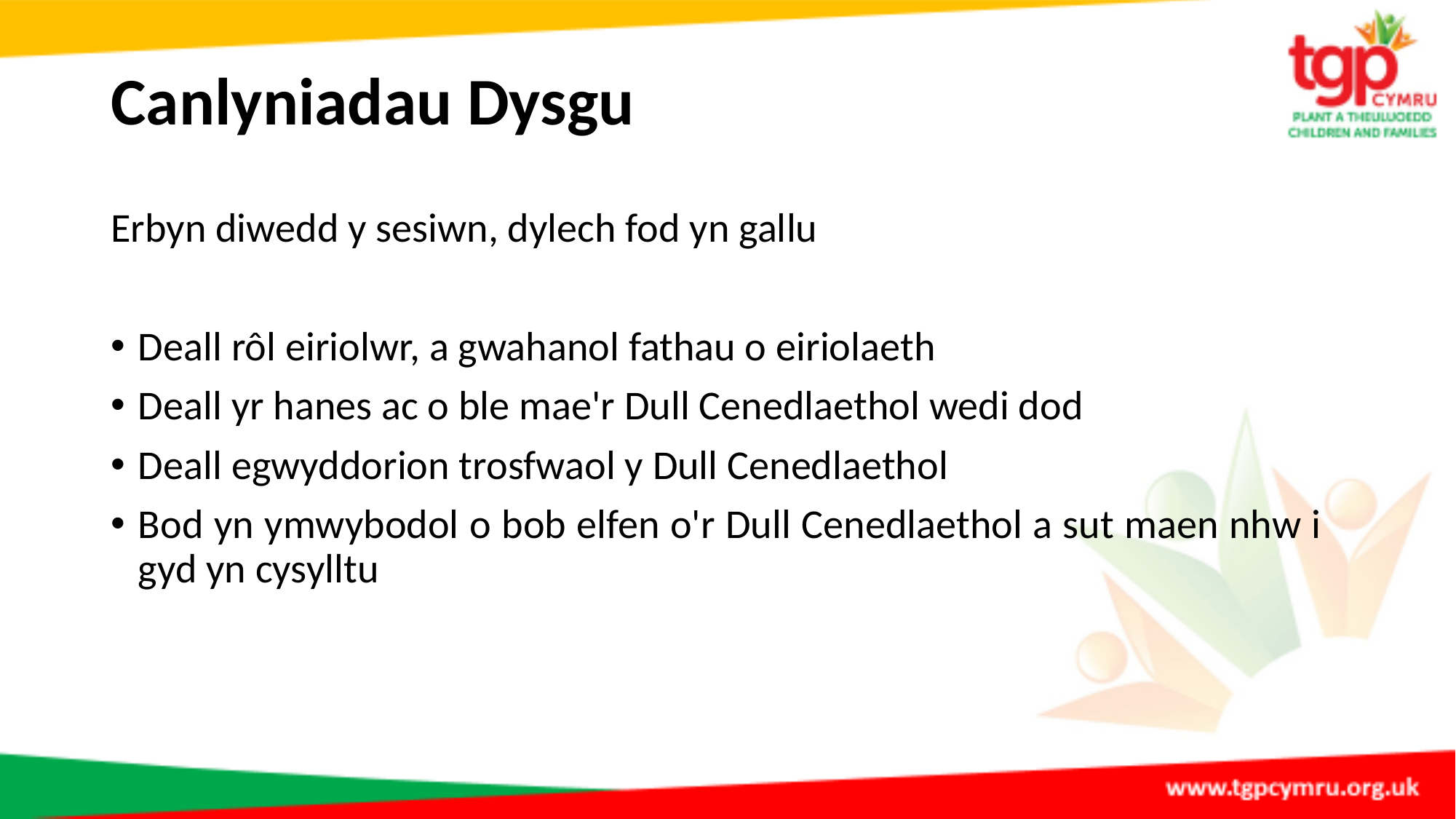

# Canlyniadau Dysgu
Erbyn diwedd y sesiwn, dylech fod yn gallu

Deall rôl eiriolwr, a gwahanol fathau o eiriolaeth
Deall yr hanes ac o ble mae'r Dull Cenedlaethol wedi dod
Deall egwyddorion trosfwaol y Dull Cenedlaethol
Bod yn ymwybodol o bob elfen o'r Dull Cenedlaethol a sut maen nhw i gyd yn cysylltu